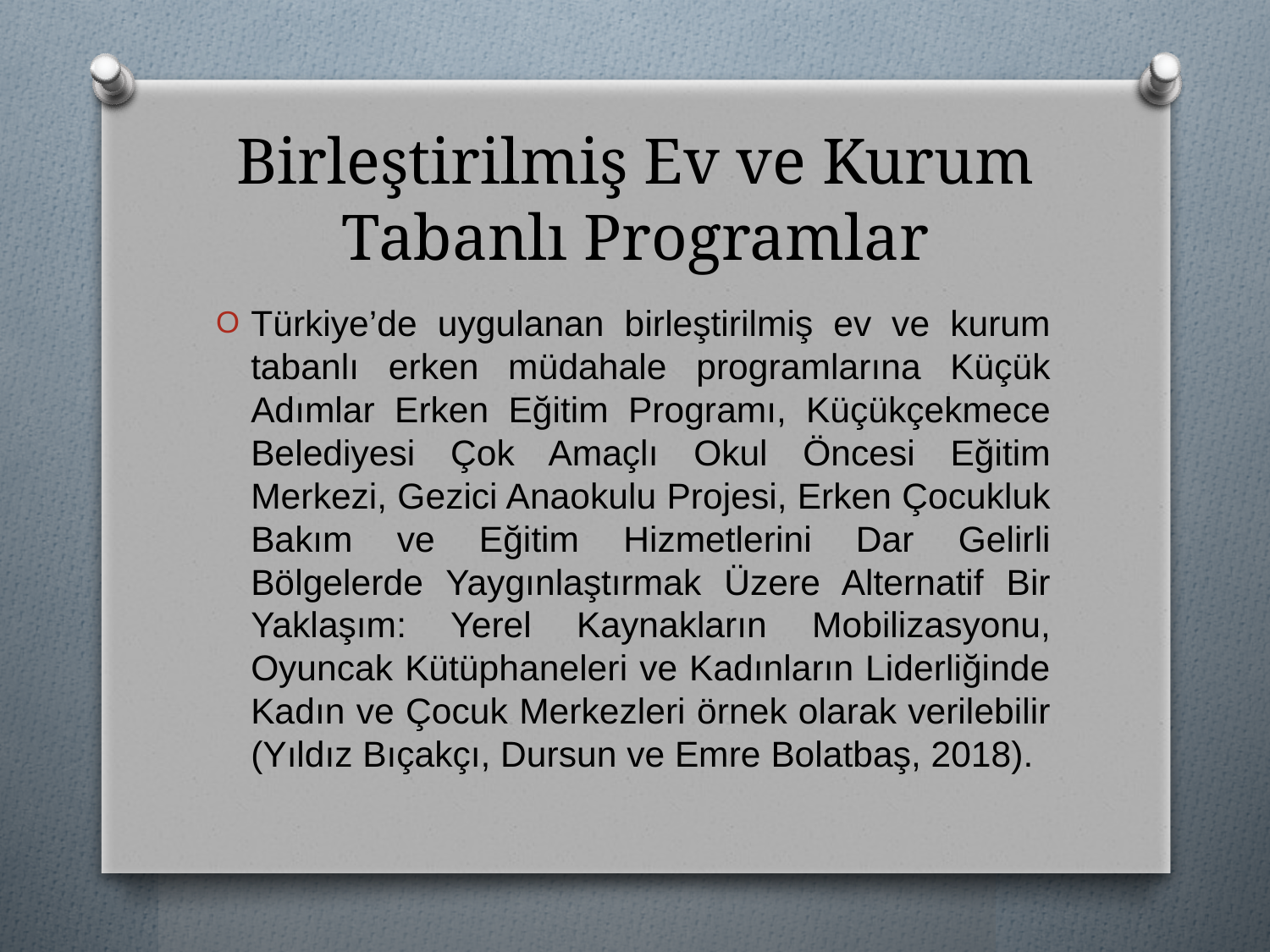

# Birleştirilmiş Ev ve Kurum Tabanlı Programlar
Türkiye’de uygulanan birleştirilmiş ev ve kurum tabanlı erken müdahale programlarına Küçük Adımlar Erken Eğitim Programı, Küçükçekmece Belediyesi Çok Amaçlı Okul Öncesi Eğitim Merkezi, Gezici Anaokulu Projesi, Erken Çocukluk Bakım ve Eğitim Hizmetlerini Dar Gelirli Bölgelerde Yaygınlaştırmak Üzere Alternatif Bir Yaklaşım: Yerel Kaynakların Mobilizasyonu, Oyuncak Kütüphaneleri ve Kadınların Liderliğinde Kadın ve Çocuk Merkezleri örnek olarak verilebilir (Yıldız Bıçakçı, Dursun ve Emre Bolatbaş, 2018).